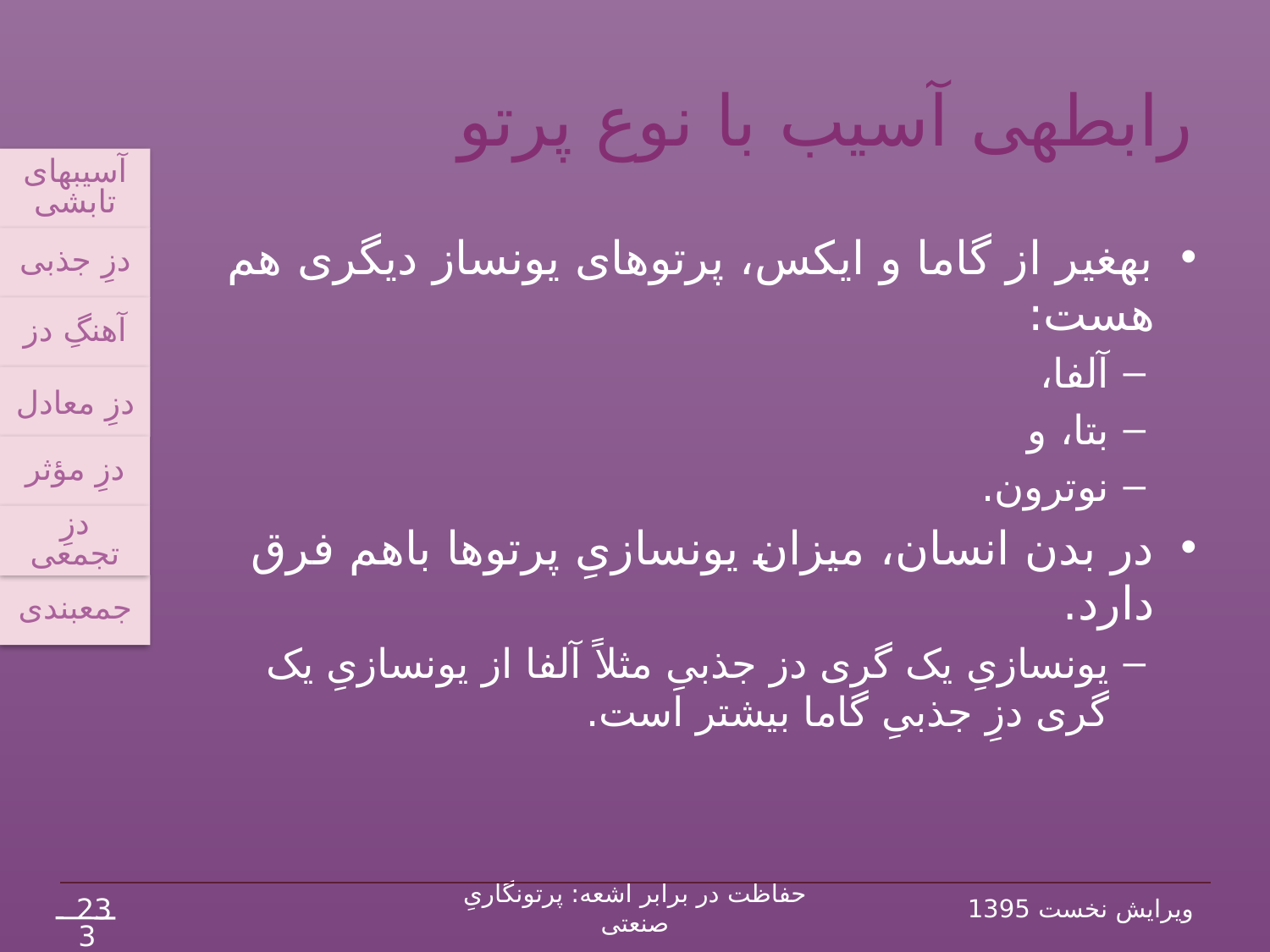

# رابطه‏ی آسیب با نوع پرتو
آسیب‏های تابشی
دزِ جذبی
آهنگِ دز
دزِ معادل
دزِ مؤثر
جمع‏بندی
دزِ تجمعی
به‏غیر از گاما و ایکس، پرتوهای یون‏ساز دیگری هم هست:
آلفا،
بتا، و
نوترون.
در بدن انسان، میزان یون‏سازیِ پرتوها باهم فرق دارد.
یون‏سازیِ یک گری دز جذبیِ مثلاً آلفا از یون‏سازیِ یک گری دزِ جذبیِ گاما بیش‏تر است.
23
حفاظت در برابر اشعه: پرتونگاریِ صنعتی
ویرایش نخست 1395
34